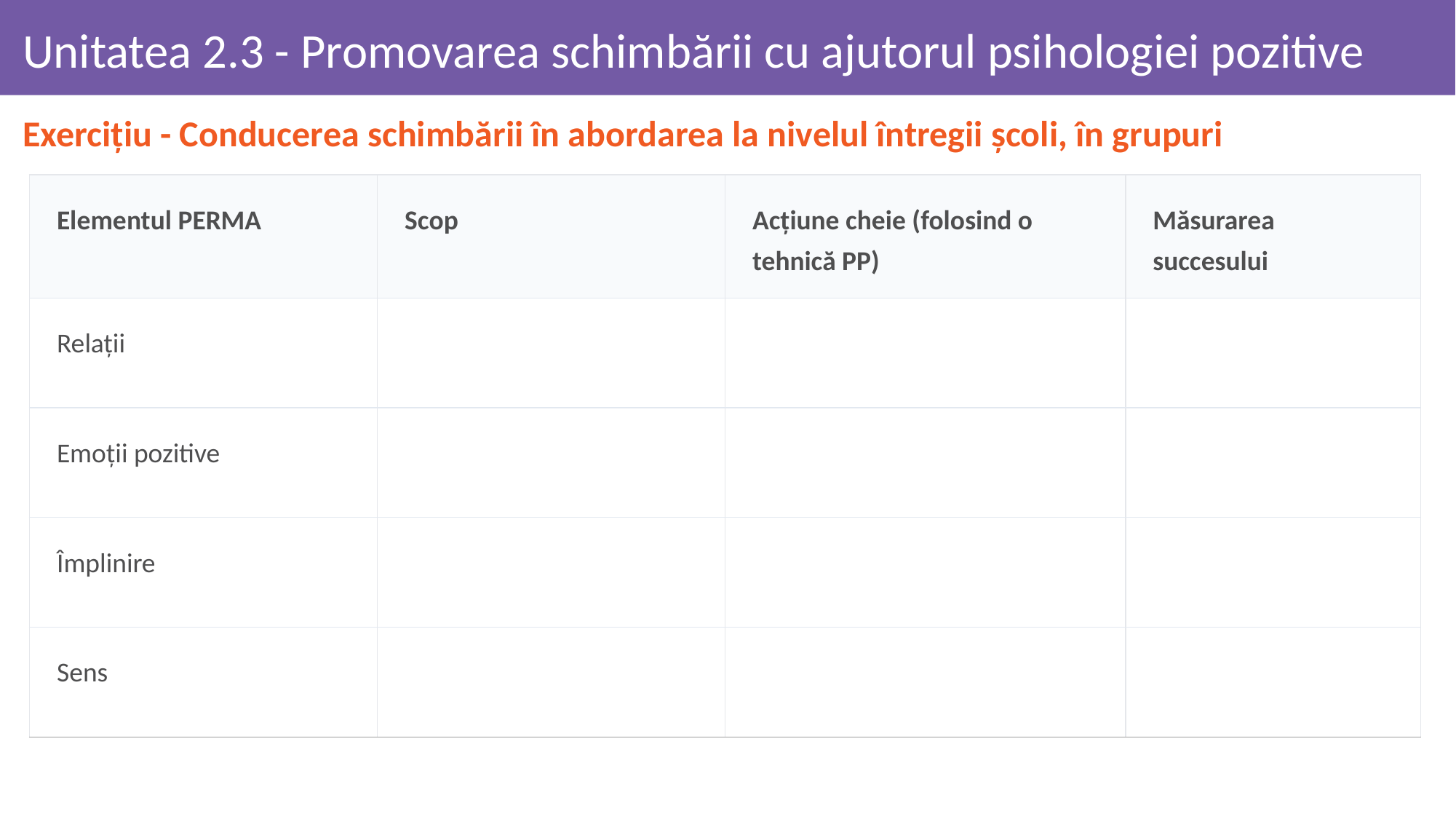

# Unitatea 2.3 - Promovarea schimbării cu ajutorul psihologiei pozitive
Exercițiu - Conducerea schimbării în abordarea la nivelul întregii școli, în grupuri

| Elementul PERMA | Scop | Acțiune cheie (folosind o tehnică PP) | Măsurarea succesului |
| --- | --- | --- | --- |
| Relații |  |  |  |
| Emoții pozitive |  |  |  |
| Împlinire |  |  |  |
| Sens |  |  |  |